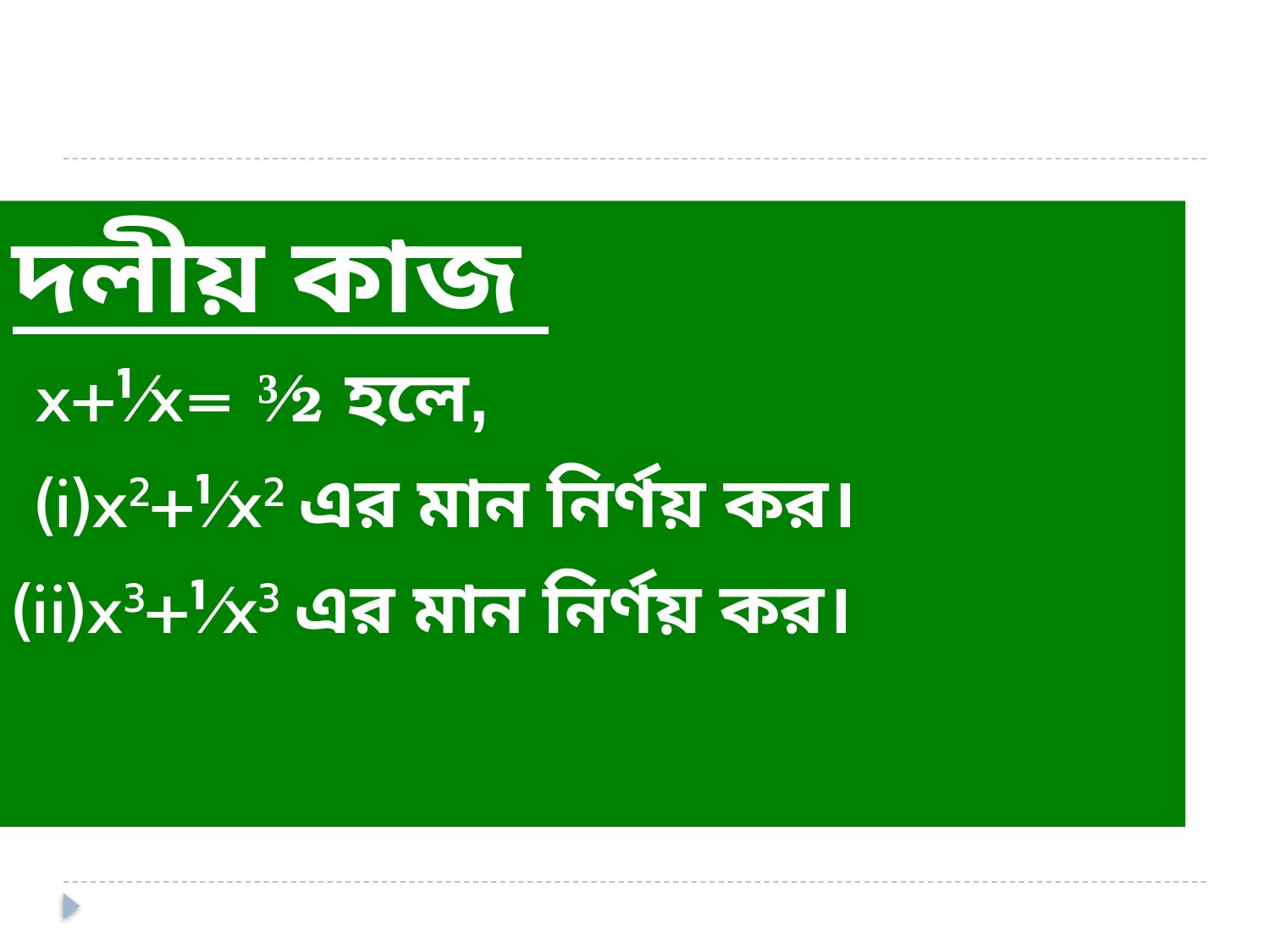

দলীয় কাজ
 x+¹∕x= ³∕2 হলে,
 (i)x2+¹∕x2 এর মান নির্ণয় কর।
(ii)x3+¹∕x3 এর মান নির্ণয় কর।